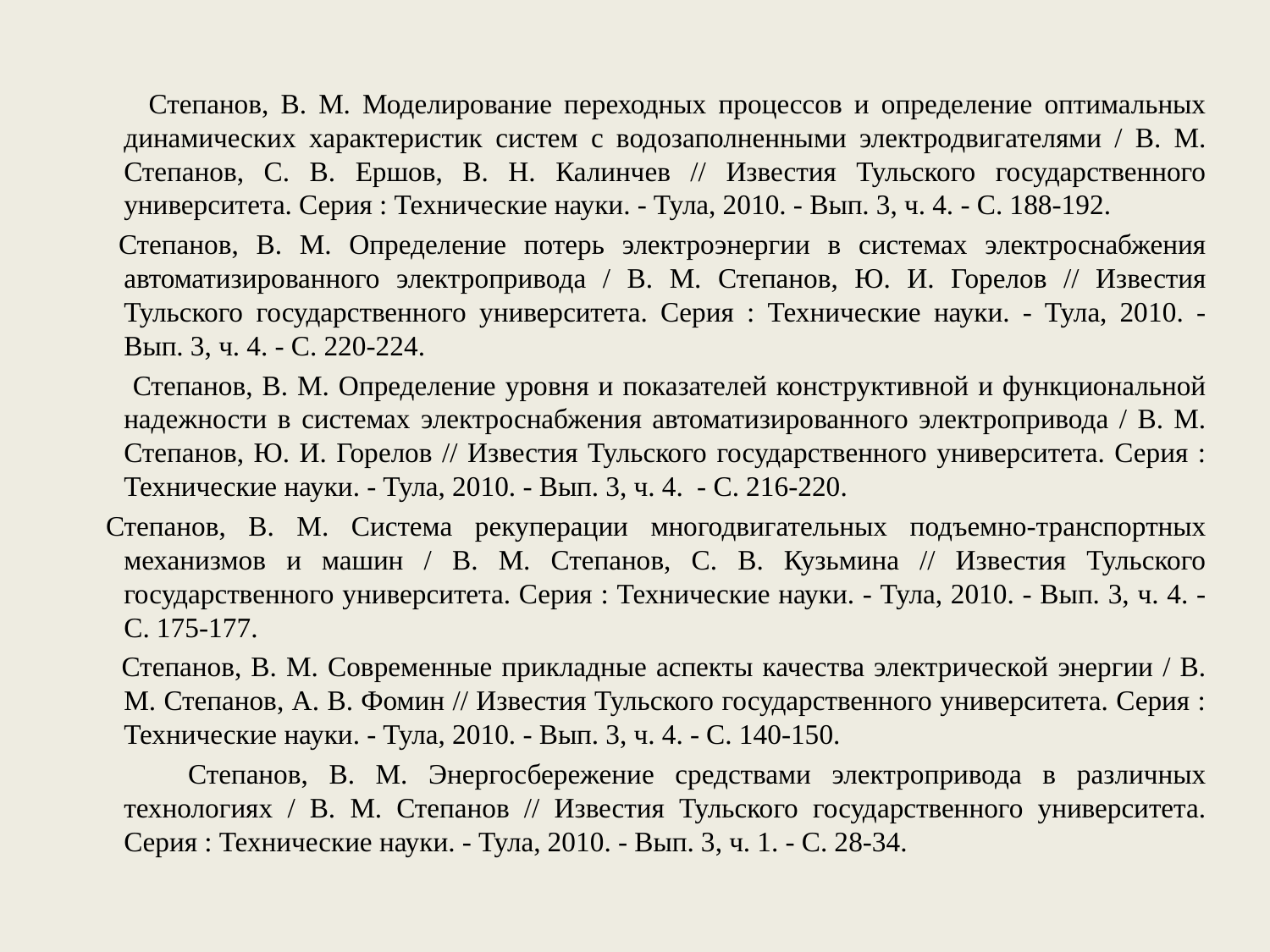

Степанов, В. М. Моделирование переходных процессов и определение оптимальных динамических характеристик систем с водозаполненными электродвигателями / В. М. Степанов, С. В. Ершов, В. Н. Калинчев // Известия Тульского государственного университета. Серия : Технические науки. - Тула, 2010. - Вып. 3, ч. 4. - С. 188-192.
   Степанов, В. М. Определение потерь электроэнергии в системах электроснабжения автоматизированного электропривода / В. М. Степанов, Ю. И. Горелов // Известия Тульского государственного университета. Серия : Технические науки. - Тула, 2010. - Вып. 3, ч. 4. - С. 220-224.
      Степанов, В. М. Определение уровня и показателей конструктивной и функциональной надежности в системах электроснабжения автоматизированного электропривода / В. М. Степанов, Ю. И. Горелов // Известия Тульского государственного университета. Серия : Технические науки. - Тула, 2010. - Вып. 3, ч. 4.  - С. 216-220.
  Степанов, В. М. Система рекуперации многодвигательных подъемно-транспортных механизмов и машин / В. М. Степанов, С. В. Кузьмина // Известия Тульского государственного университета. Серия : Технические науки. - Тула, 2010. - Вып. 3, ч. 4. - С. 175-177.
     Степанов, В. М. Современные прикладные аспекты качества электрической энергии / В. М. Степанов, А. В. Фомин // Известия Тульского государственного университета. Серия : Технические науки. - Тула, 2010. - Вып. 3, ч. 4. - С. 140-150.
      Степанов, В. М. Энергосбережение средствами электропривода в различных технологиях / В. М. Степанов // Известия Тульского государственного университета. Серия : Технические науки. - Тула, 2010. - Вып. 3, ч. 1. - С. 28-34.